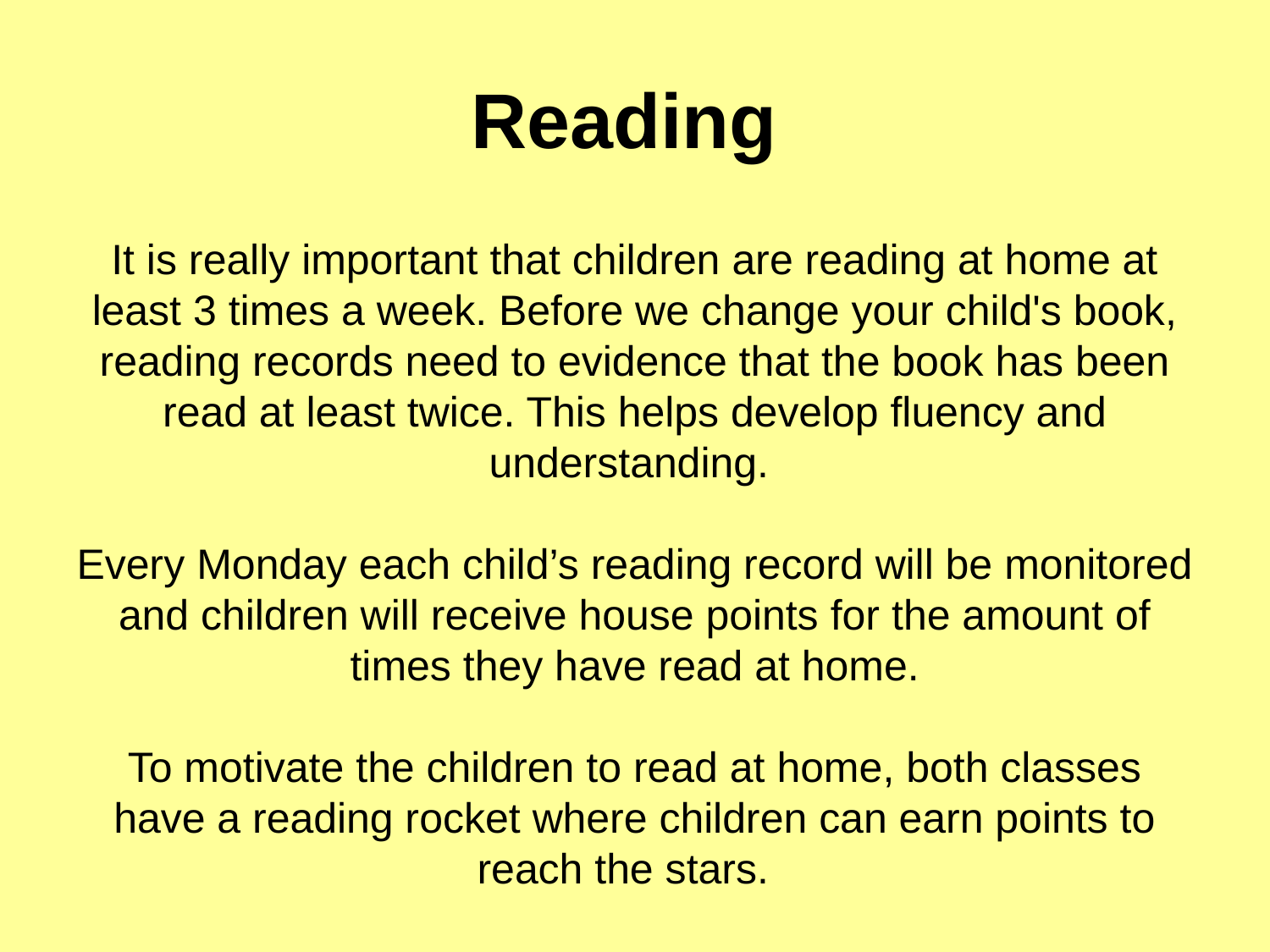

# Reading
It is really important that children are reading at home at least 3 times a week. Before we change your child's book, reading records need to evidence that the book has been read at least twice. This helps develop fluency and understanding.

Every Monday each child’s reading record will be monitored and children will receive house points for the amount of times they have read at home.

To motivate the children to read at home, both classes have a reading rocket where children can earn points to reach the stars.